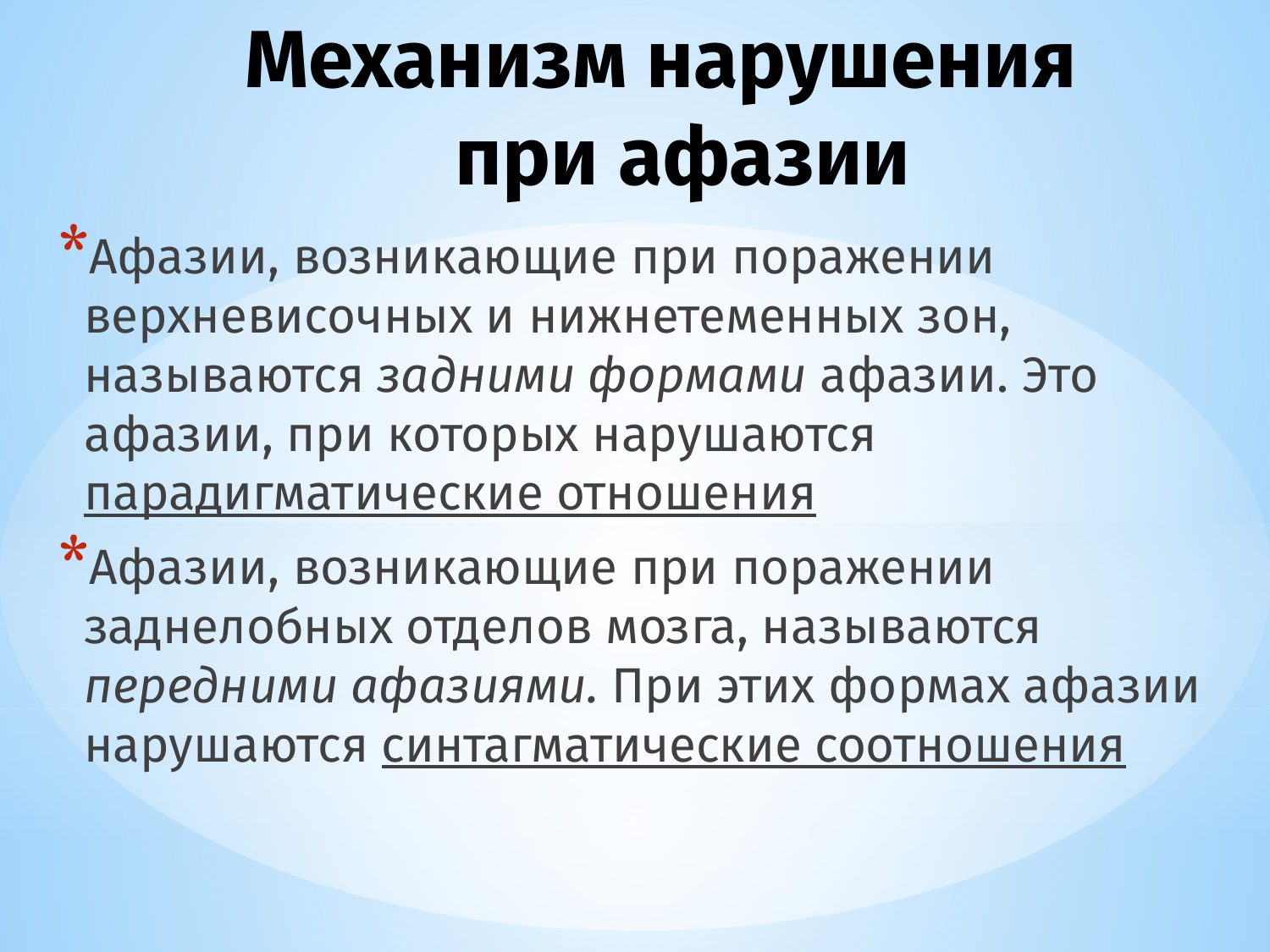

# Механизм нарушения при афазии
Афазии, возникающие при поражении верхневисочных и нижнетеменных зон, называются задними формами афазии. Это афазии, при которых нарушаются парадигматические отношения
Афазии, возникающие при поражении заднелобных отделов мозга, называются передними афазиями. При этих формах афазии нарушаются синтагматические соотношения